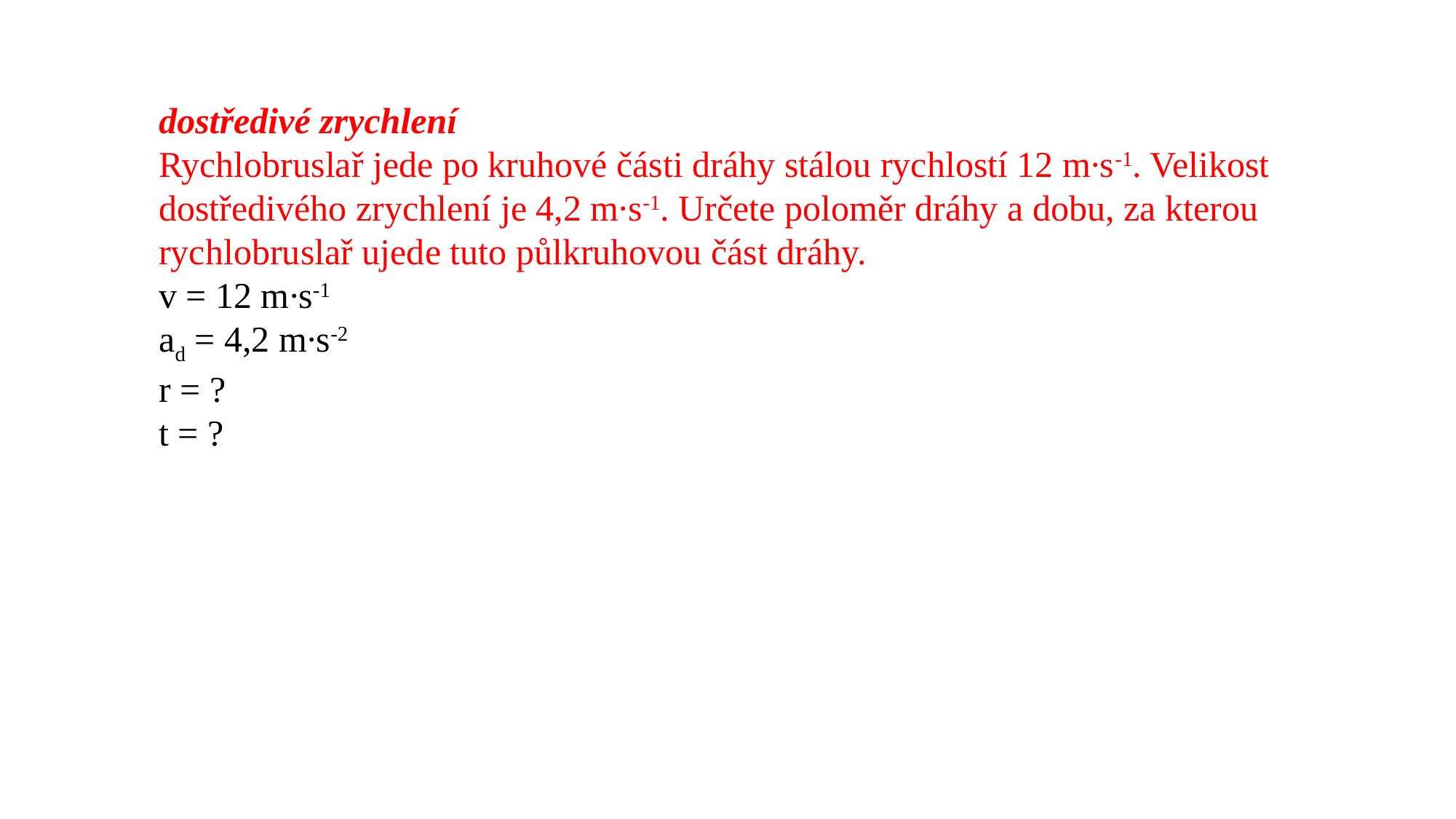

dostředivé zrychlení
Rychlobruslař jede po kruhové části dráhy stálou rychlostí 12 m∙s-1. Velikost dostředivého zrychlení je 4,2 m∙s-1. Určete poloměr dráhy a dobu, za kterou rychlobruslař ujede tuto půlkruhovou část dráhy.
v = 12 m∙s-1
ad = 4,2 m∙s-2
r = ?
t = ?